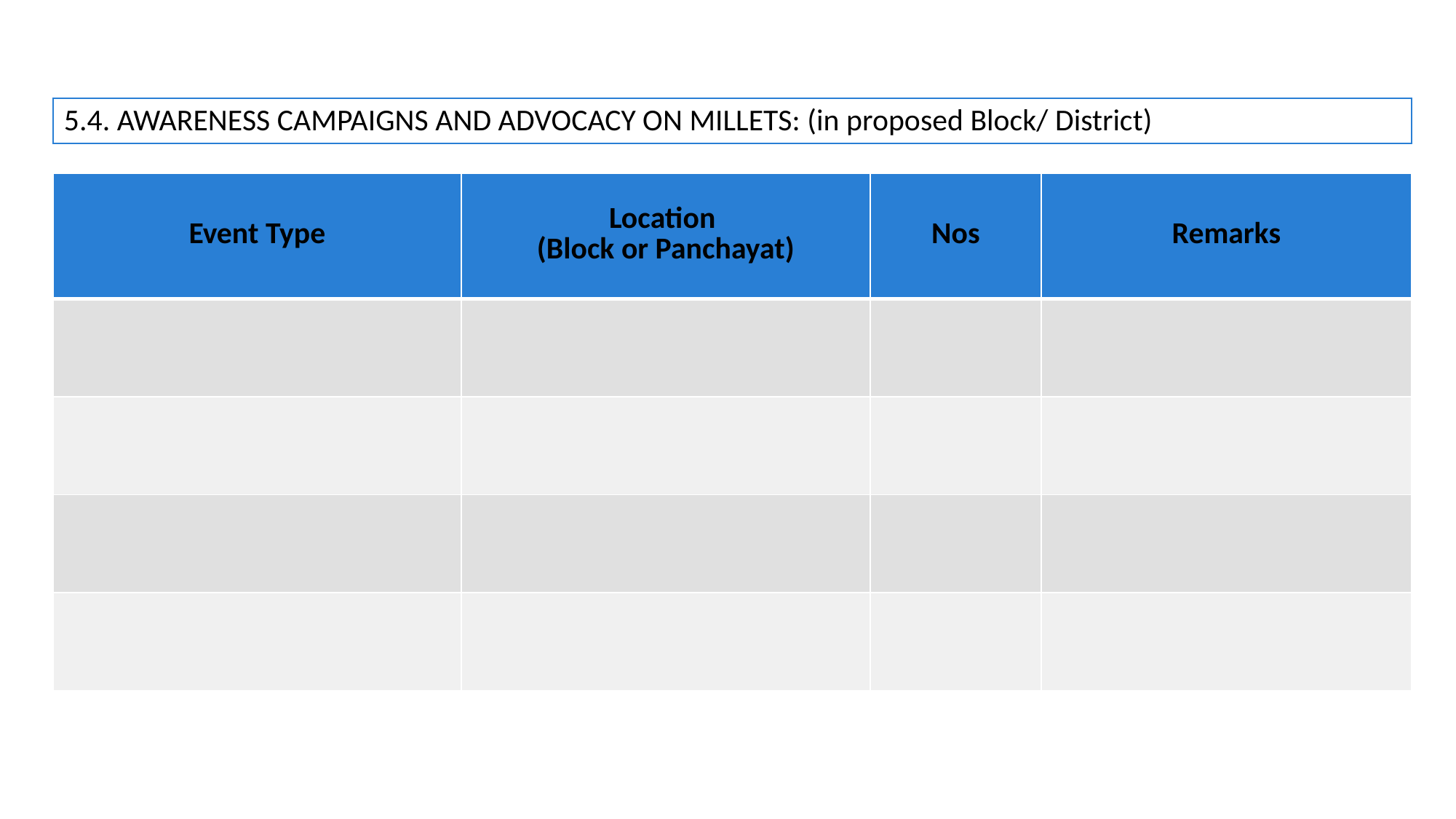

# 5.4. AWARENESS CAMPAIGNS AND ADVOCACY ON MILLETS: (in proposed Block/ District)
| Event Type | Location (Block or Panchayat) | Nos | Remarks |
| --- | --- | --- | --- |
|  |  |  |  |
|  |  |  |  |
|  |  |  |  |
|  |  |  |  |